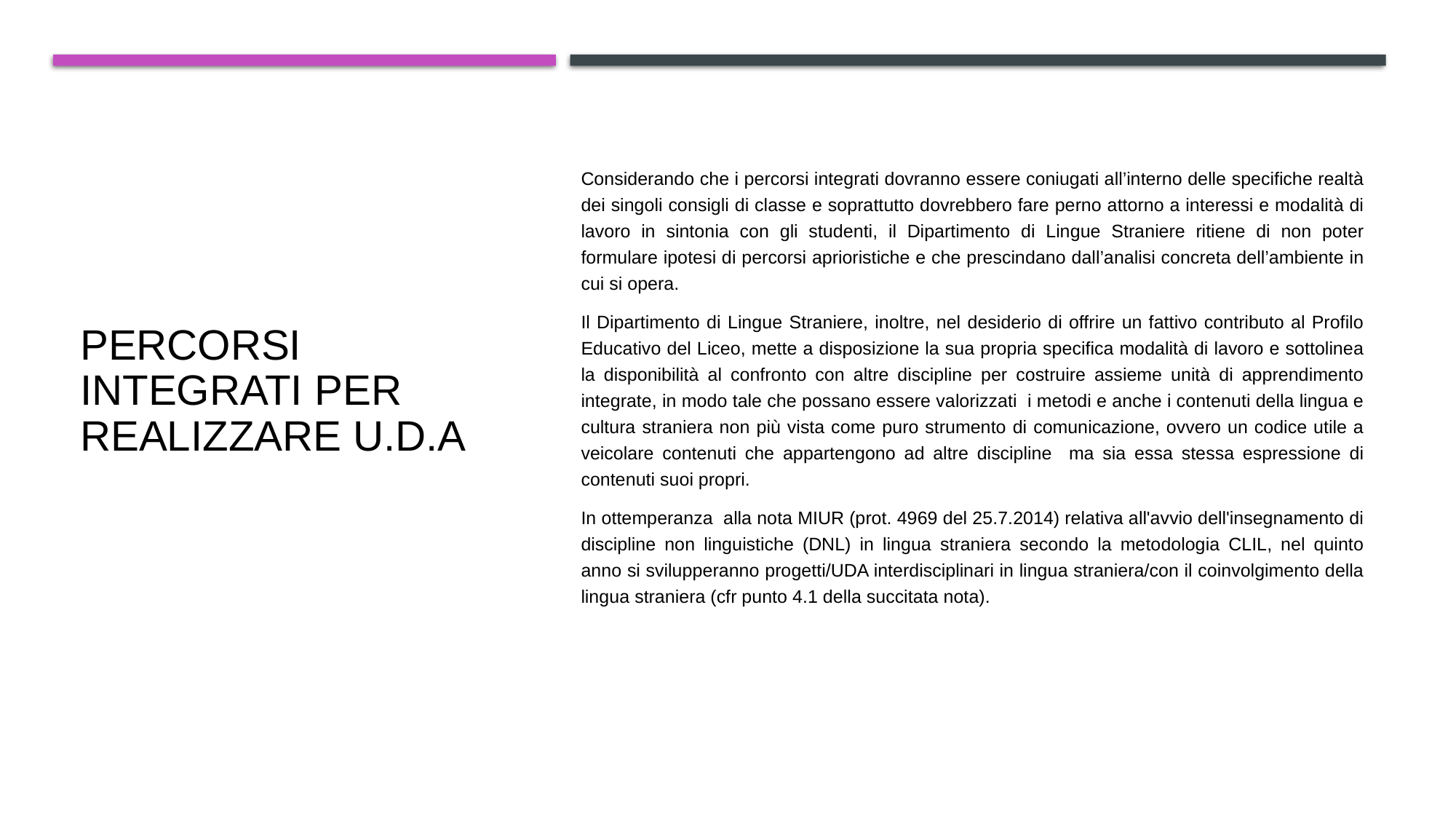

# Percorsi integrati PER REALIZZARE U.D.A
Considerando che i percorsi integrati dovranno essere coniugati all’interno delle specifiche realtà dei singoli consigli di classe e soprattutto dovrebbero fare perno attorno a interessi e modalità di lavoro in sintonia con gli studenti, il Dipartimento di Lingue Straniere ritiene di non poter formulare ipotesi di percorsi aprioristiche e che prescindano dall’analisi concreta dell’ambiente in cui si opera.
Il Dipartimento di Lingue Straniere, inoltre, nel desiderio di offrire un fattivo contributo al Profilo Educativo del Liceo, mette a disposizione la sua propria specifica modalità di lavoro e sottolinea la disponibilità al confronto con altre discipline per costruire assieme unità di apprendimento integrate, in modo tale che possano essere valorizzati  i metodi e anche i contenuti della lingua e cultura straniera non più vista come puro strumento di comunicazione, ovvero un codice utile a veicolare contenuti che appartengono ad altre discipline  ma sia essa stessa espressione di contenuti suoi propri.
In ottemperanza  alla nota MIUR (prot. 4969 del 25.7.2014) relativa all'avvio dell'insegnamento di discipline non linguistiche (DNL) in lingua straniera secondo la metodologia CLIL, nel quinto anno si svilupperanno progetti/UDA interdisciplinari in lingua straniera/con il coinvolgimento della lingua straniera (cfr punto 4.1 della succitata nota).